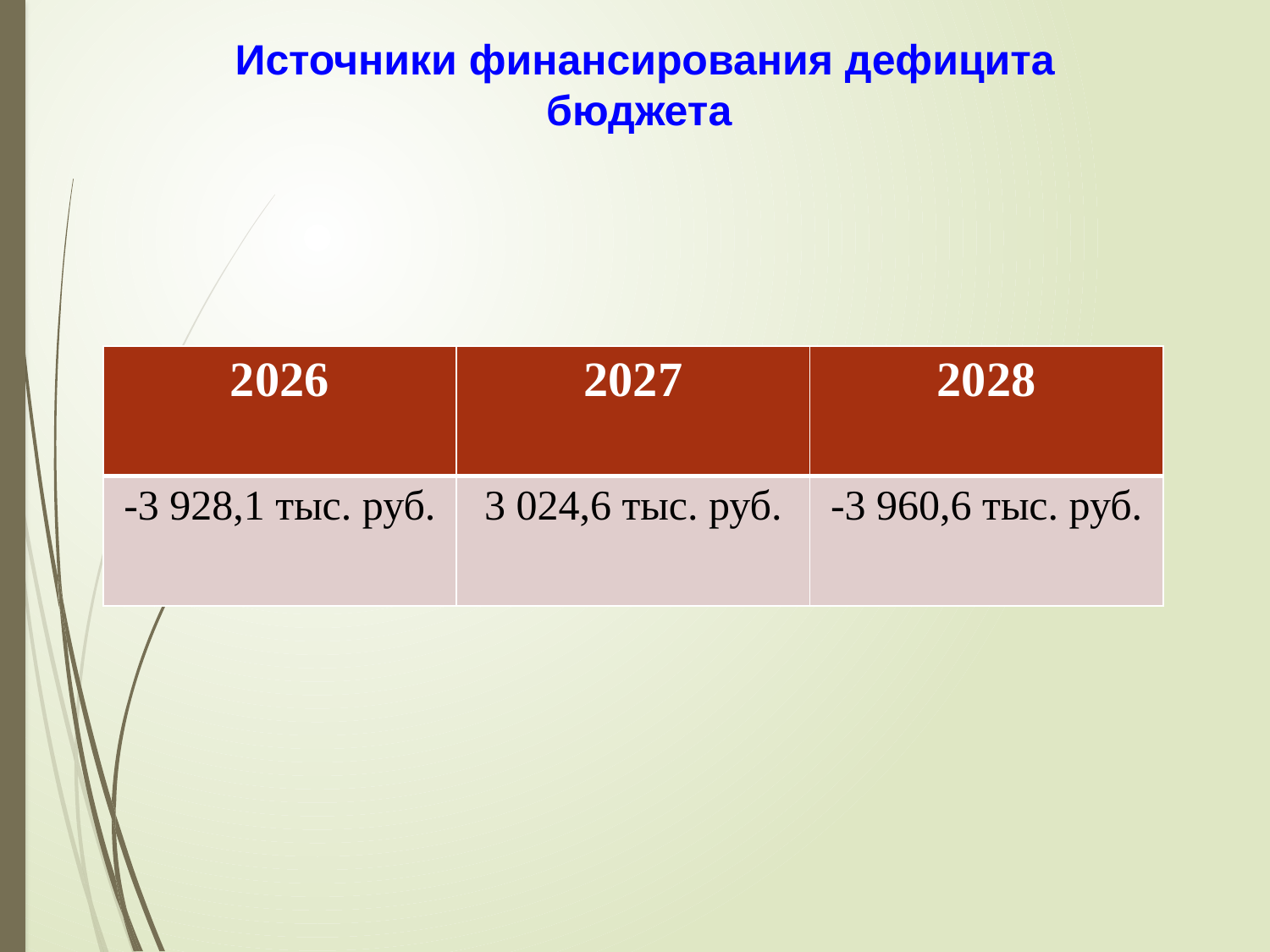

Источники финансирования дефицита бюджета
| 2026 | 2027 | 2028 |
| --- | --- | --- |
| -3 928,1 тыс. руб. | 3 024,6 тыс. руб. | -3 960,6 тыс. руб. |